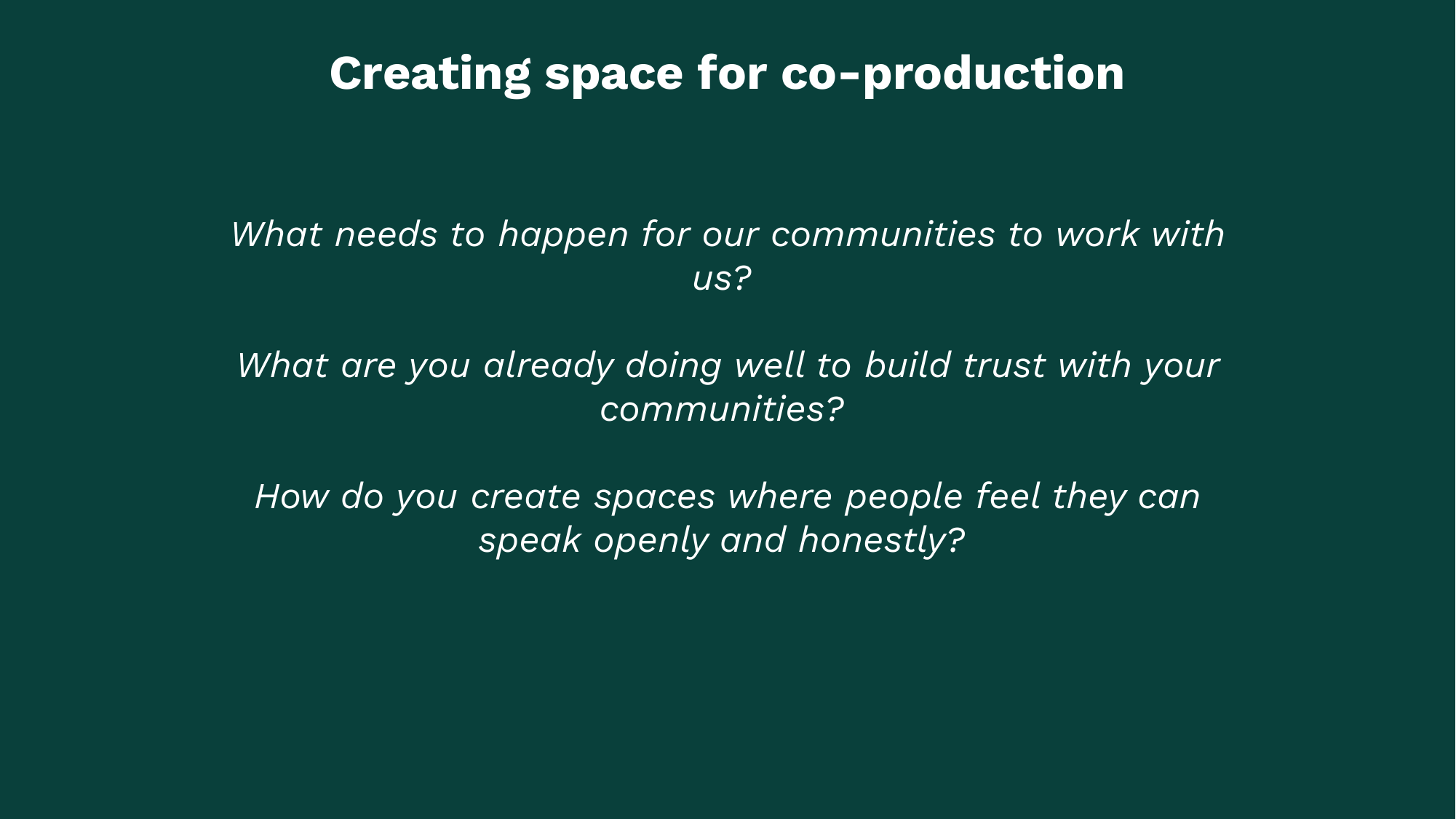

Creating space for co-production
What needs to happen for our communities to work with us?

What are you already doing well to build trust with your communities?

How do you create spaces where people feel they can speak openly and honestly?